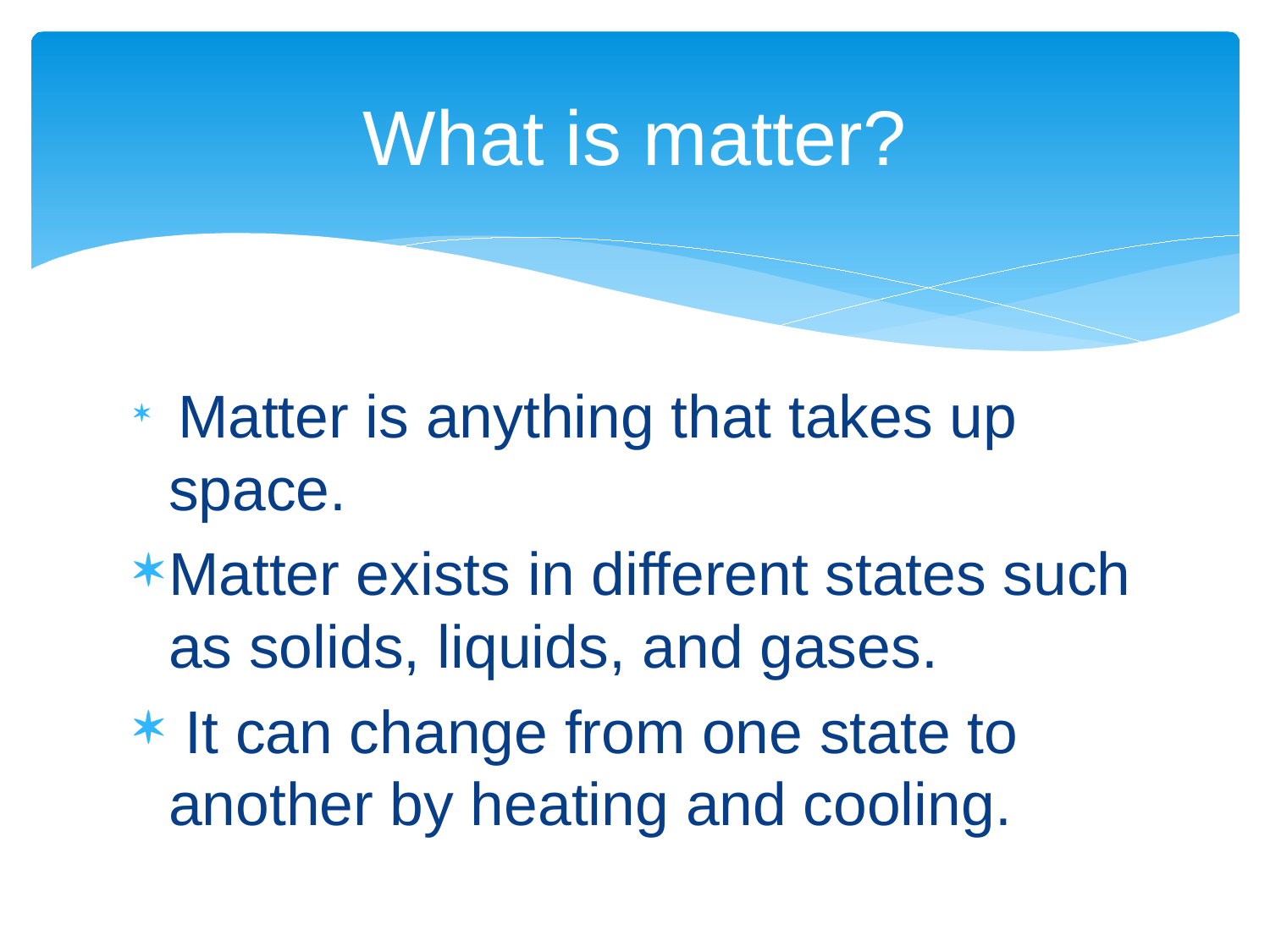

# What is matter?
 Matter is anything that takes up space.
Matter exists in different states such as solids, liquids, and gases.
 It can change from one state to another by heating and cooling.